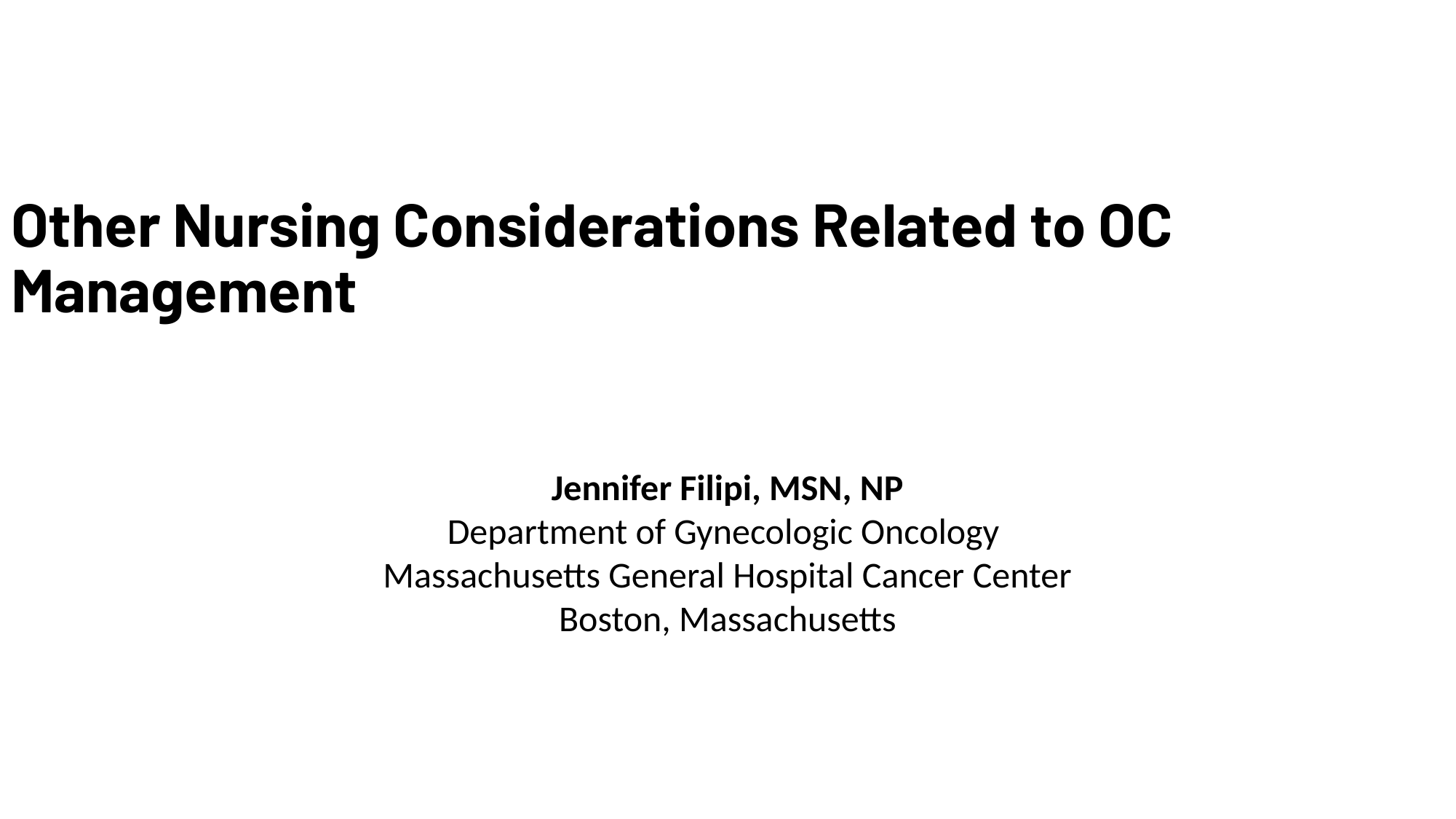

# Other Nursing Considerations Related to OC Management
Jennifer Filipi, MSN, NP
Department of Gynecologic Oncology
Massachusetts General Hospital Cancer Center
Boston, Massachusetts